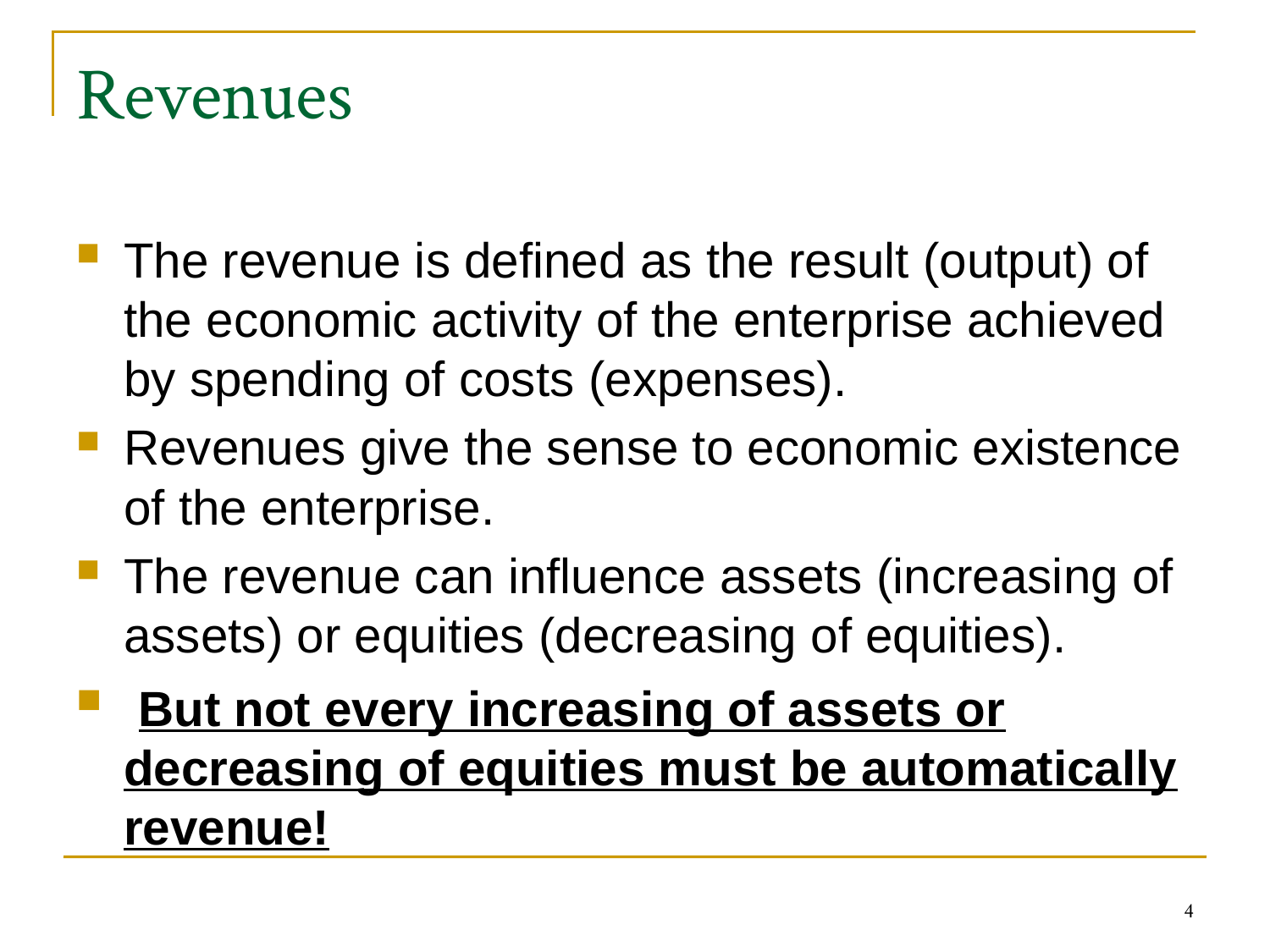

# Revenues
The revenue is defined as the result (output) of the economic activity of the enterprise achieved by spending of costs (expenses).
Revenues give the sense to economic existence of the enterprise.
The revenue can influence assets (increasing of assets) or equities (decreasing of equities).
 But not every increasing of assets or decreasing of equities must be automatically revenue!

4